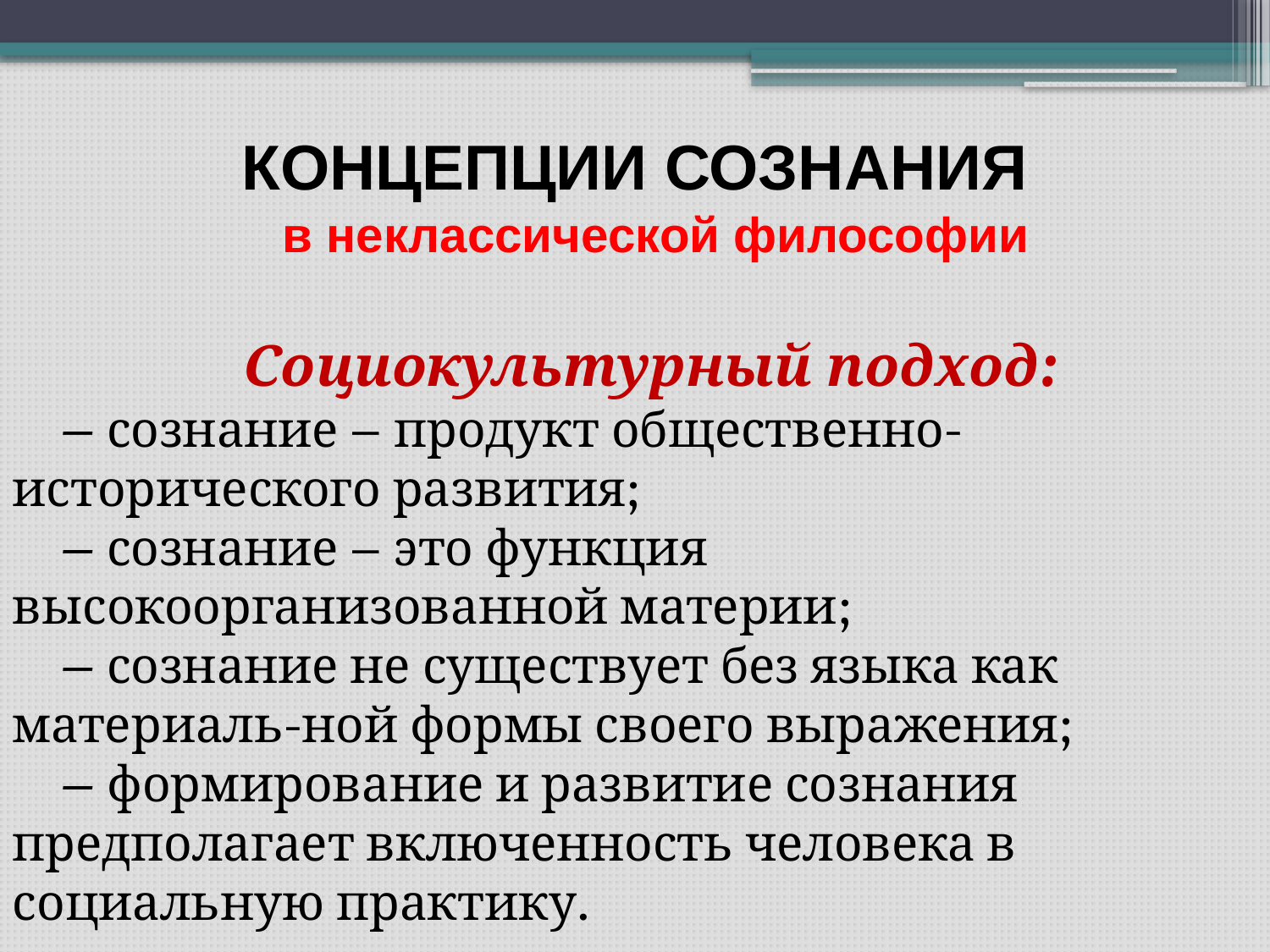

КОНЦЕПЦИИ СОЗНАНИЯ
   в неклассической философии

Социокультурный подход:
– сознание – продукт общественно-исторического развития;
– сознание – это функция высокоорганизованной материи;
– сознание не существует без языка как материаль-ной формы своего выражения;
– формирование и развитие сознания предполагает включенность человека в социальную практику.